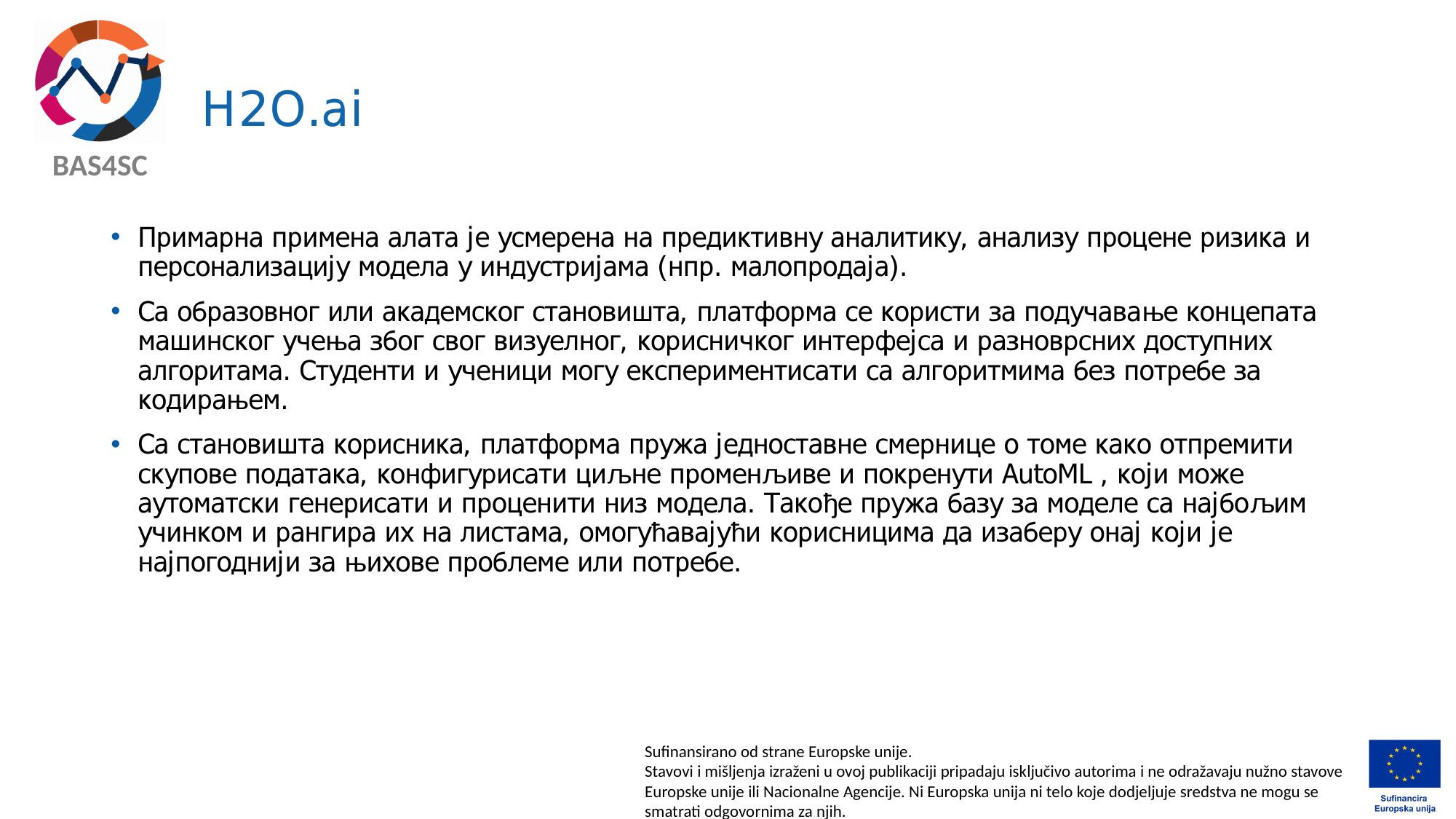

# H2O.ai
Примарна примена алата је усмерена на предиктивну аналитику, анализу процене ризика и персонализацију модела у индустријама (нпр. малопродаја).
Са образовног или академског становишта, платформа се користи за подучавање концепата машинског учења због свог визуелног, корисничког интерфејса и разноврсних доступних алгоритама. Студенти и ученици могу експериментисати са алгоритмима без потребе за кодирањем.
Са становишта корисника, платформа пружа једноставне смернице о томе како отпремити скупове података, конфигурисати циљне променљиве и покренути AutoML , који може аутоматски генерисати и проценити низ модела. Такође пружа базу за моделе са најбољим учинком и рангира их на листама, омогућавајући корисницима да изаберу онај који је најпогоднији за њихове проблеме или потребе.